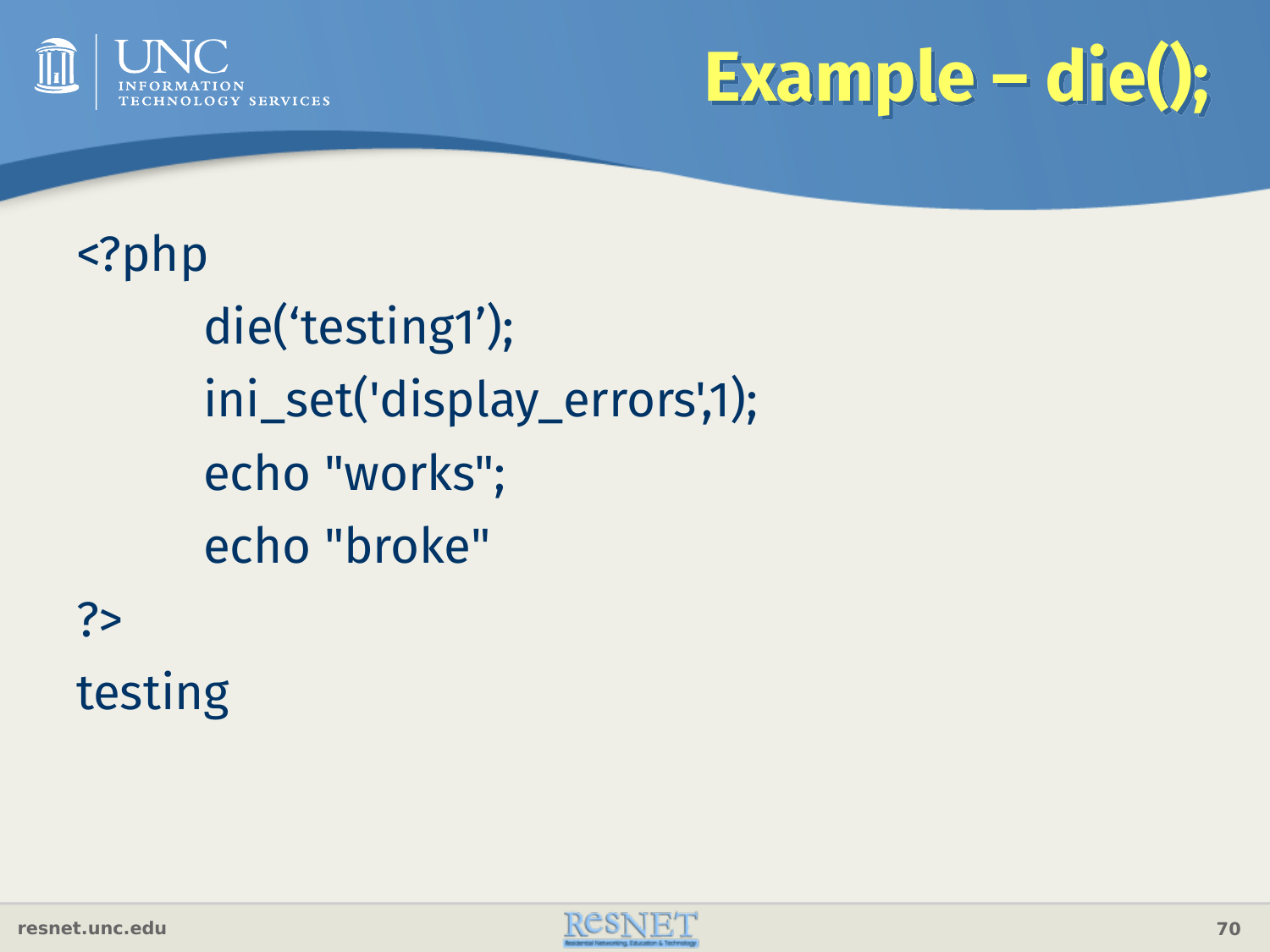

# Example – die();
<?php
	die(‘testing1’);
	ini_set('display_errors',1);
	echo "works";
	echo "broke"
?>
testing